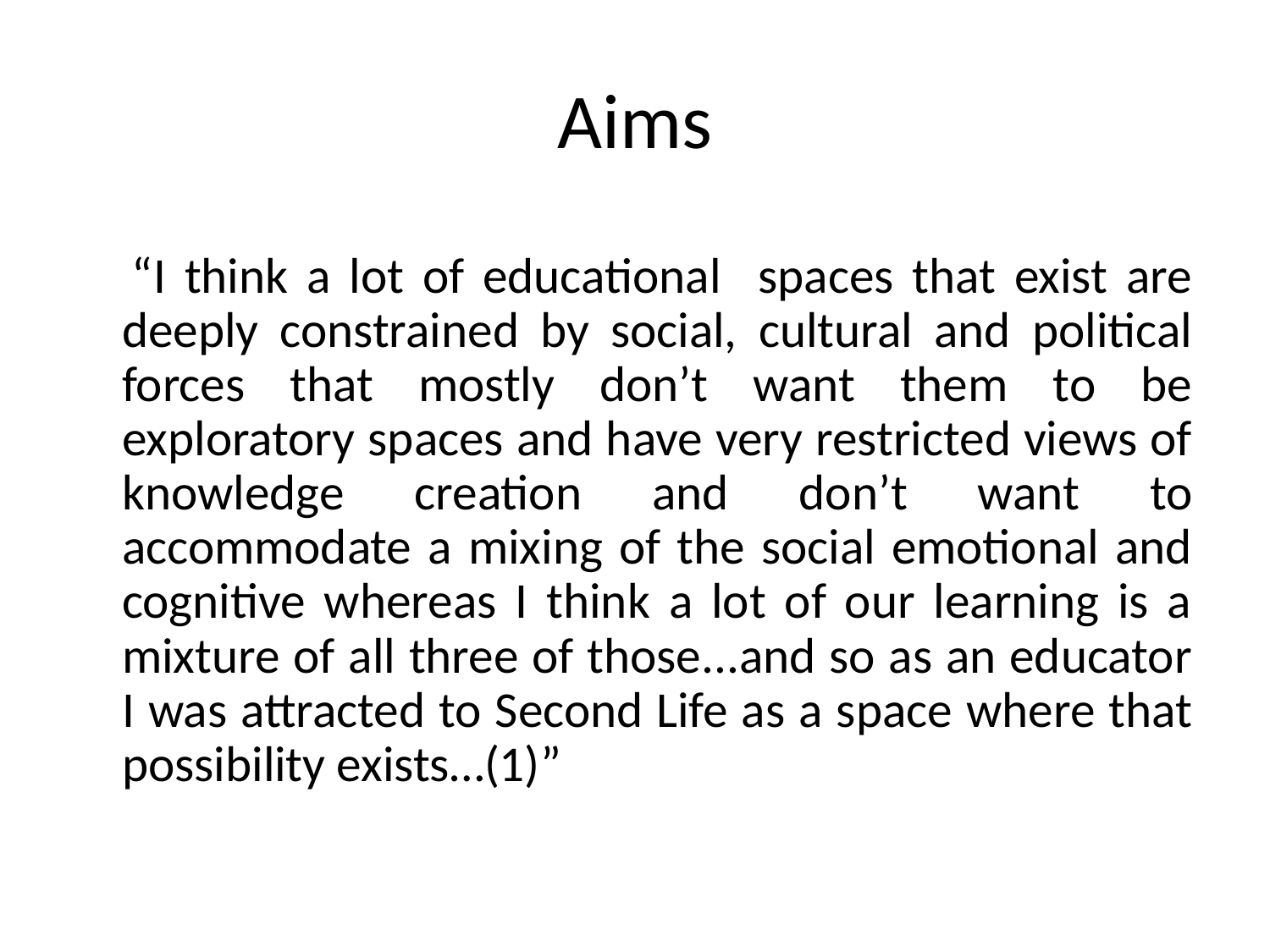

# Aims

   “I think a lot of educational  spaces that exist are deeply constrained by social, cultural and political forces that mostly don’t want them to be exploratory spaces and have very restricted views of knowledge creation and don’t want to accommodate a mixing of the social emotional and cognitive whereas I think a lot of our learning is a mixture of all three of those...and so as an educator I was attracted to Second Life as a space where that possibility exists…(1)”